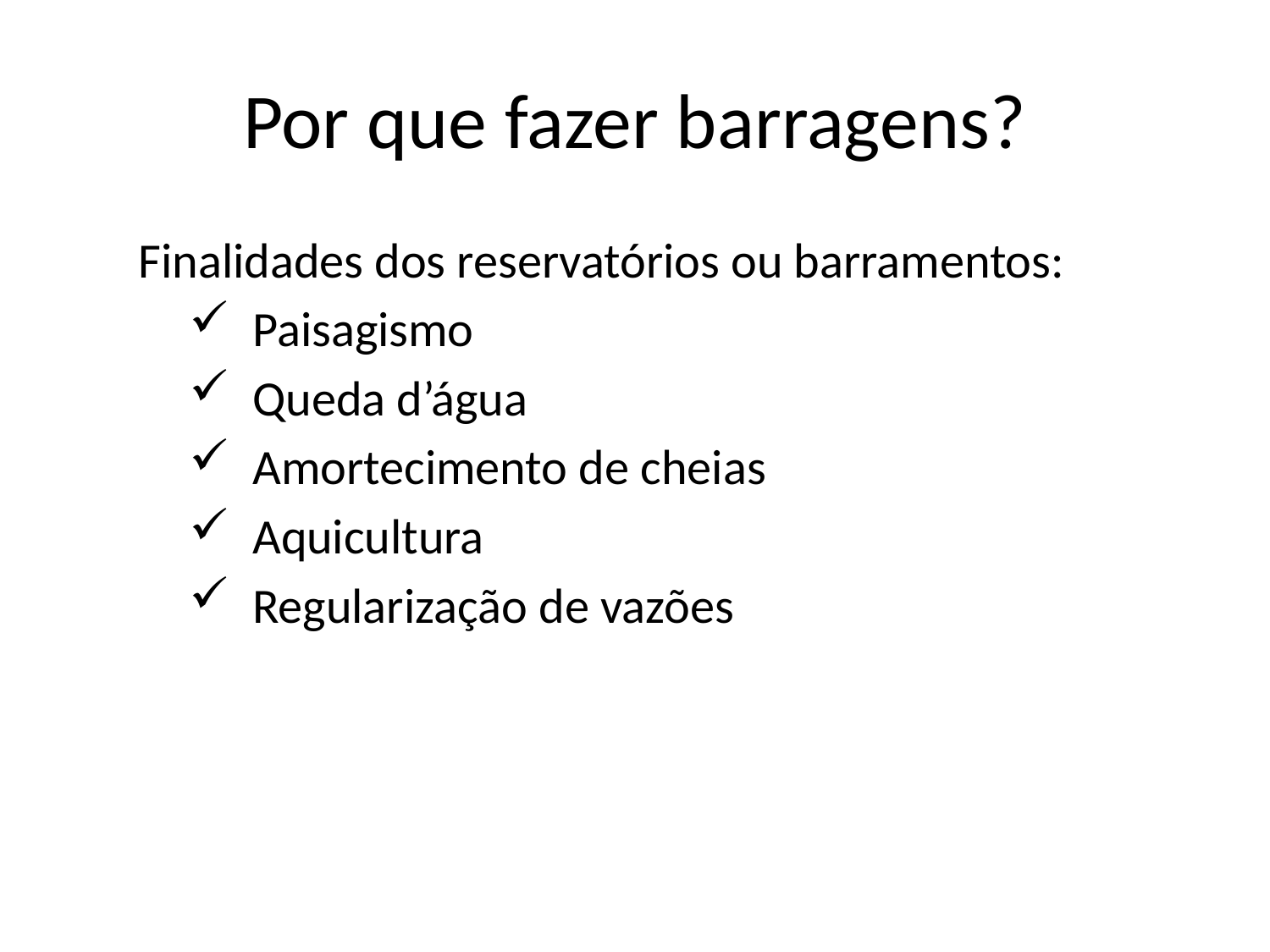

# Por que fazer barragens?
Finalidades dos reservatórios ou barramentos:
Paisagismo
Queda d’água
Amortecimento de cheias
Aquicultura
Regularização de vazões